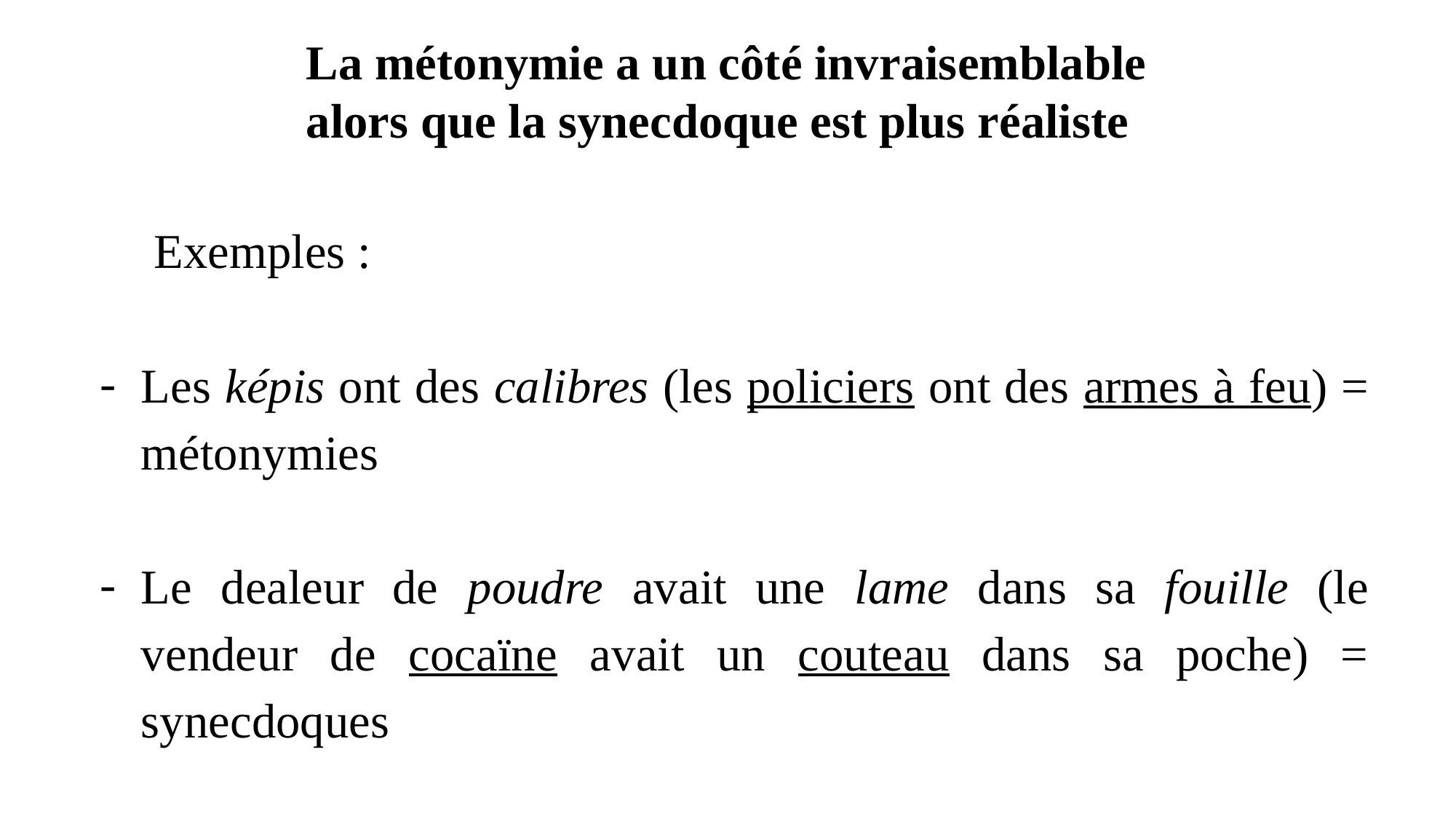

La métonymie a un côté invraisemblable alors que la synecdoque est plus réaliste
Exemples :

Les képis ont des calibres (les policiers ont des armes à feu) = métonymies

Le dealeur de poudre avait une lame dans sa fouille (le vendeur de cocaïne avait un couteau dans sa poche) = synecdoques